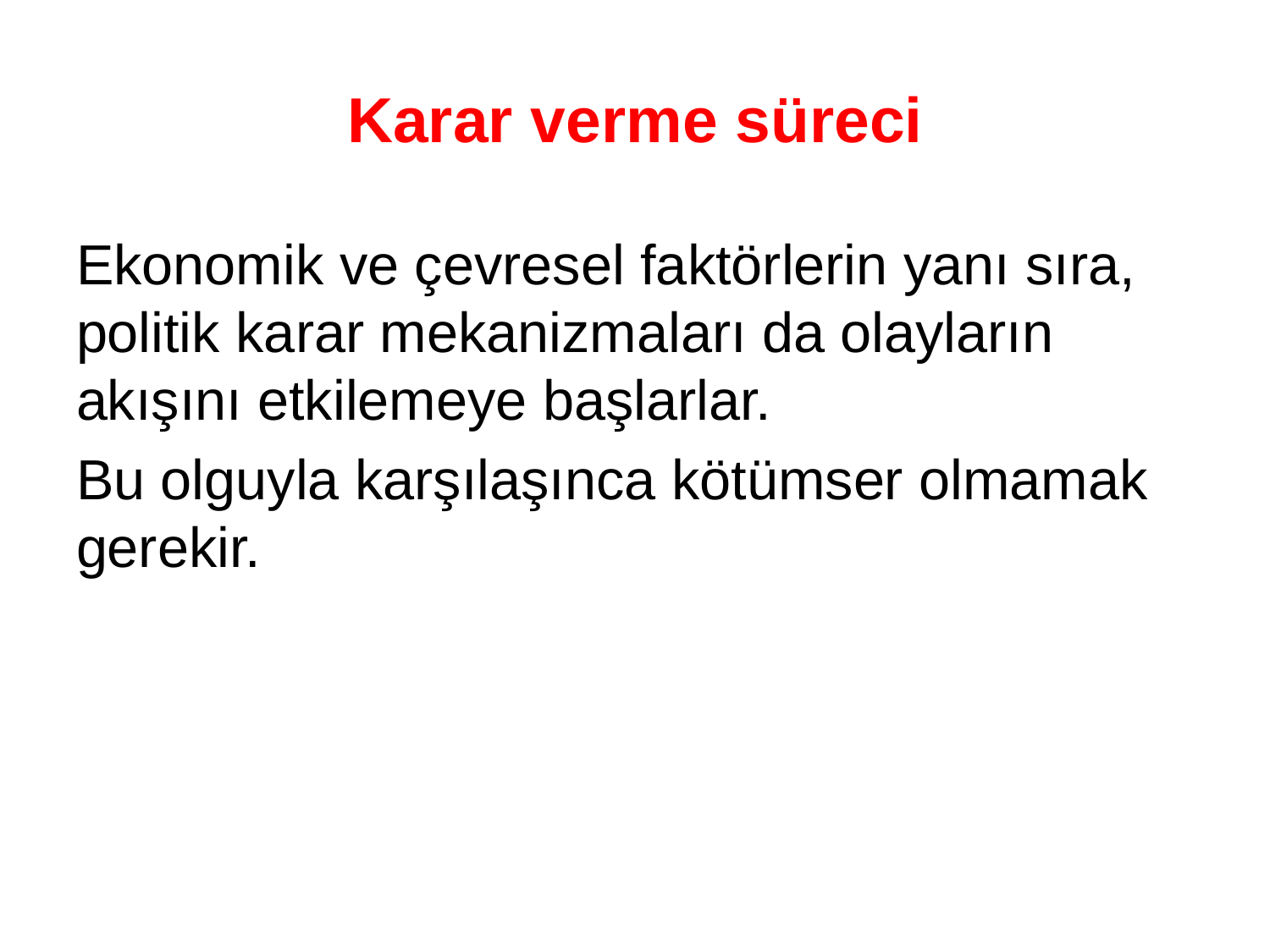

# Karar verme süreci
Ekonomik ve çevresel faktörlerin yanı sıra, politik karar mekanizmaları da olayların akışını etkilemeye başlarlar.
Bu olguyla karşılaşınca kötümser olmamak gerekir.